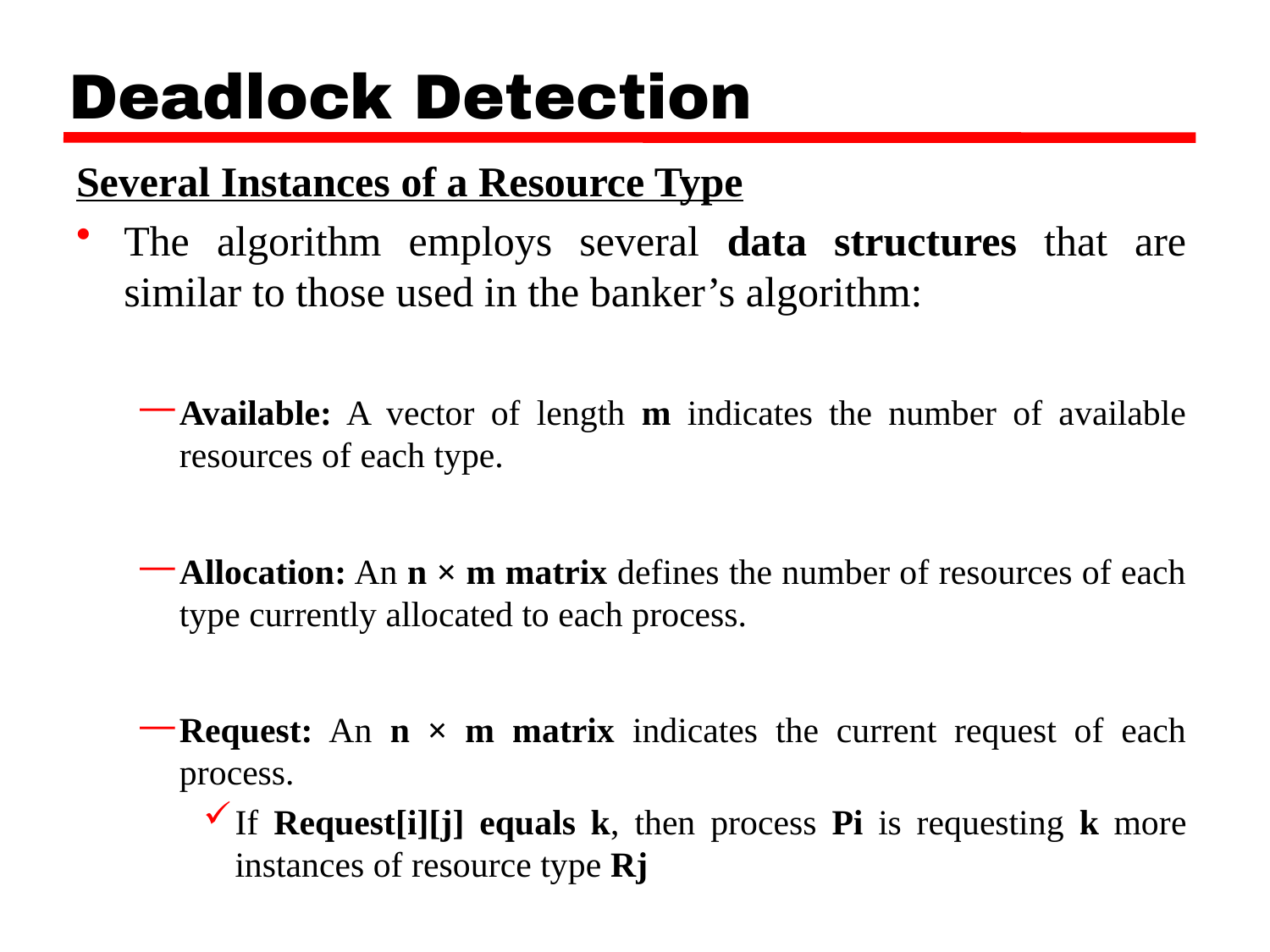

# Deadlock Detection
Several Instances of a Resource Type
The algorithm employs several data structures that are similar to those used in the banker’s algorithm:

Available: A vector of length m indicates the number of available resources of each type.

Allocation: An n × m matrix defines the number of resources of each type currently allocated to each process.

Request: An n × m matrix indicates the current request of each process.
If Request[i][j] equals k, then process Pi is requesting k more instances of resource type Rj